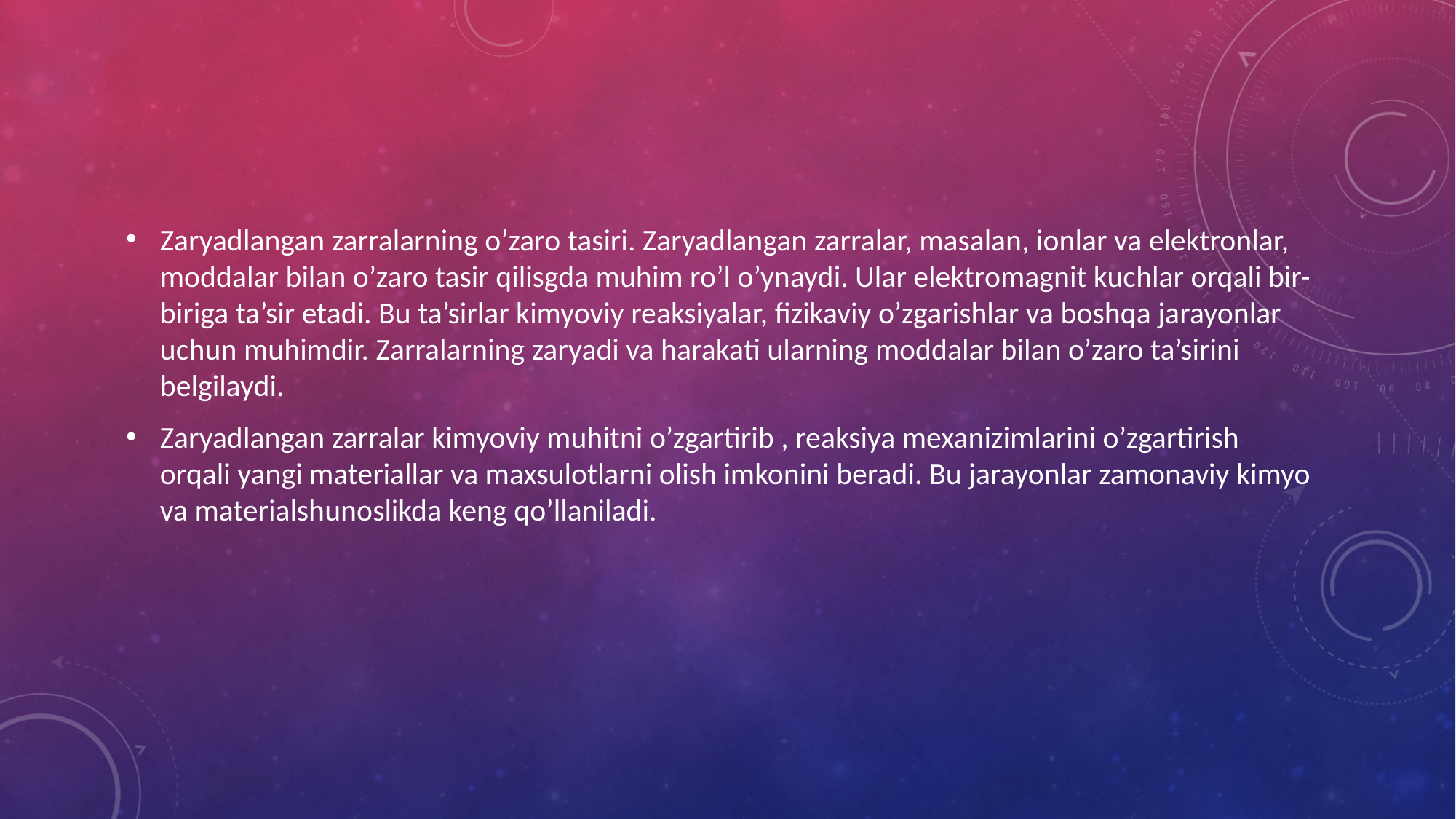

Zaryadlangan zarralarning o’zaro tasiri. Zaryadlangan zarralar, masalan, ionlar va elektronlar, moddalar bilan o’zaro tasir qilisgda muhim ro’l o’ynaydi. Ular elektromagnit kuchlar orqali bir-biriga ta’sir etadi. Bu ta’sirlar kimyoviy reaksiyalar, fizikaviy o’zgarishlar va boshqa jarayonlar uchun muhimdir. Zarralarning zaryadi va harakati ularning moddalar bilan o’zaro ta’sirini belgilaydi.
Zaryadlangan zarralar kimyoviy muhitni o’zgartirib , reaksiya mexanizimlarini o’zgartirish orqali yangi materiallar va maxsulotlarni olish imkonini beradi. Bu jarayonlar zamonaviy kimyo va materialshunoslikda keng qo’llaniladi.